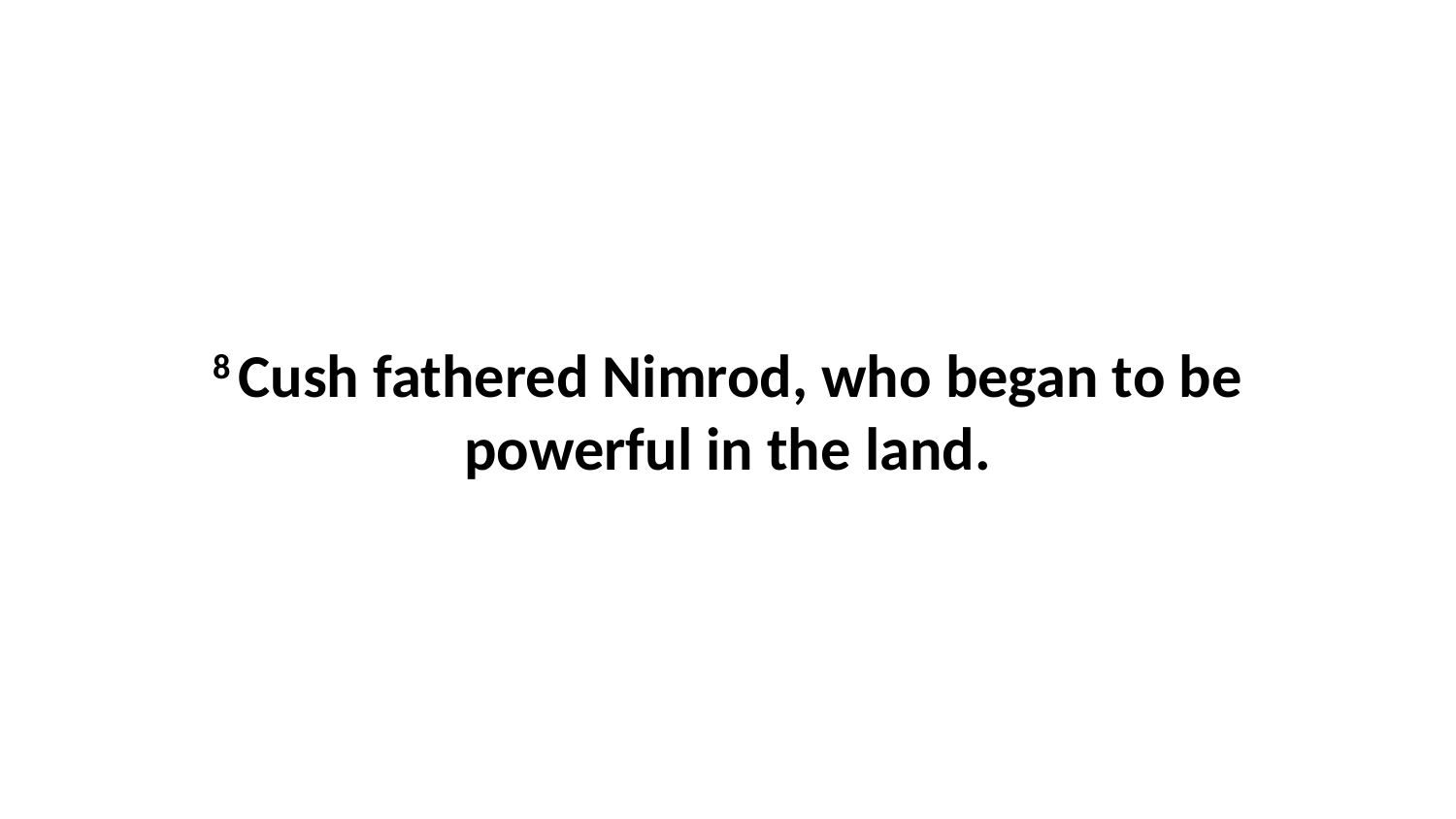

8 Cush fathered Nimrod, who began to be powerful in the land.